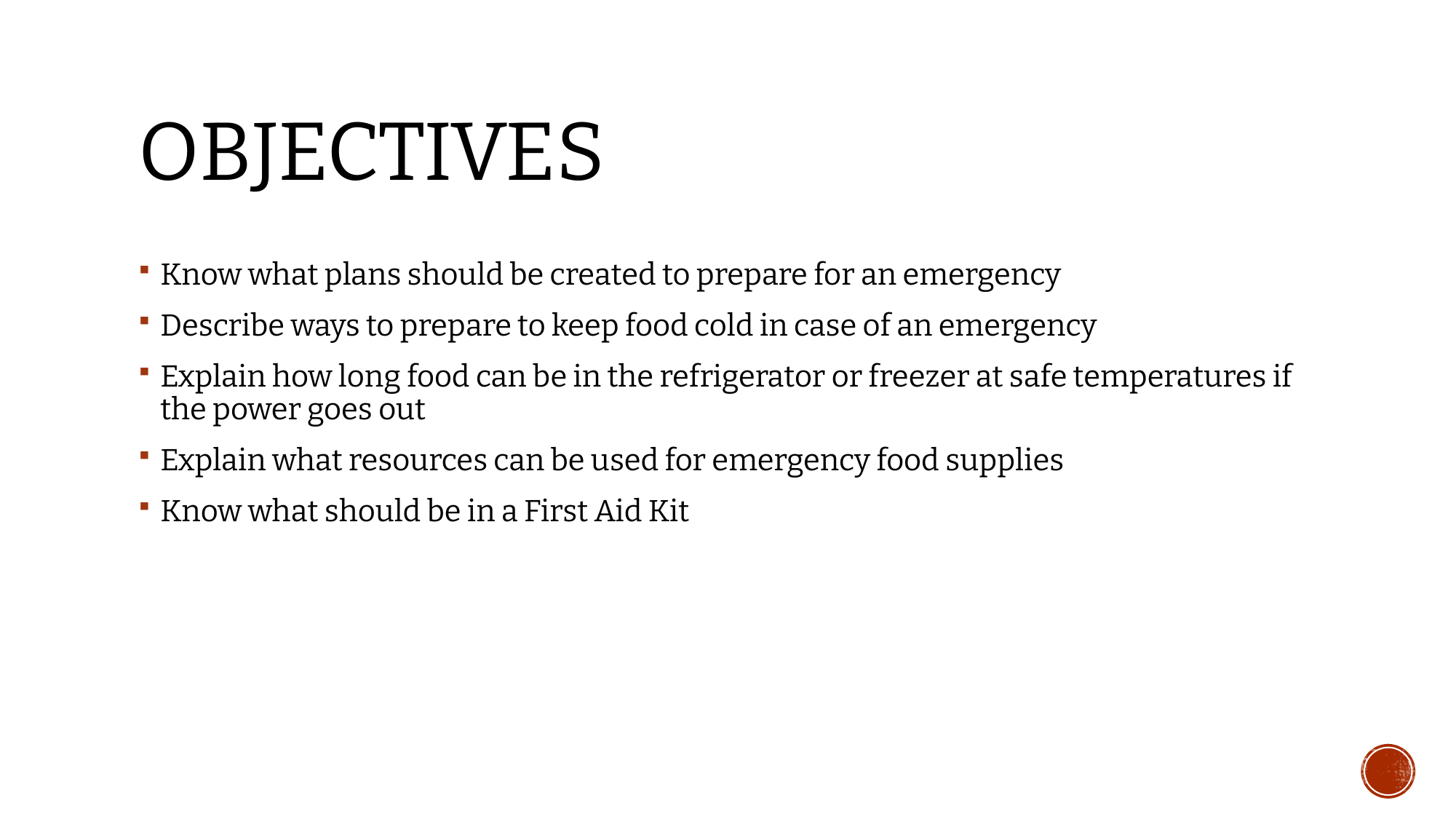

# Objectives
Know what plans should be created to prepare for an emergency
Describe ways to prepare to keep food cold in case of an emergency
Explain how long food can be in the refrigerator or freezer at safe temperatures if the power goes out
Explain what resources can be used for emergency food supplies
Know what should be in a First Aid Kit